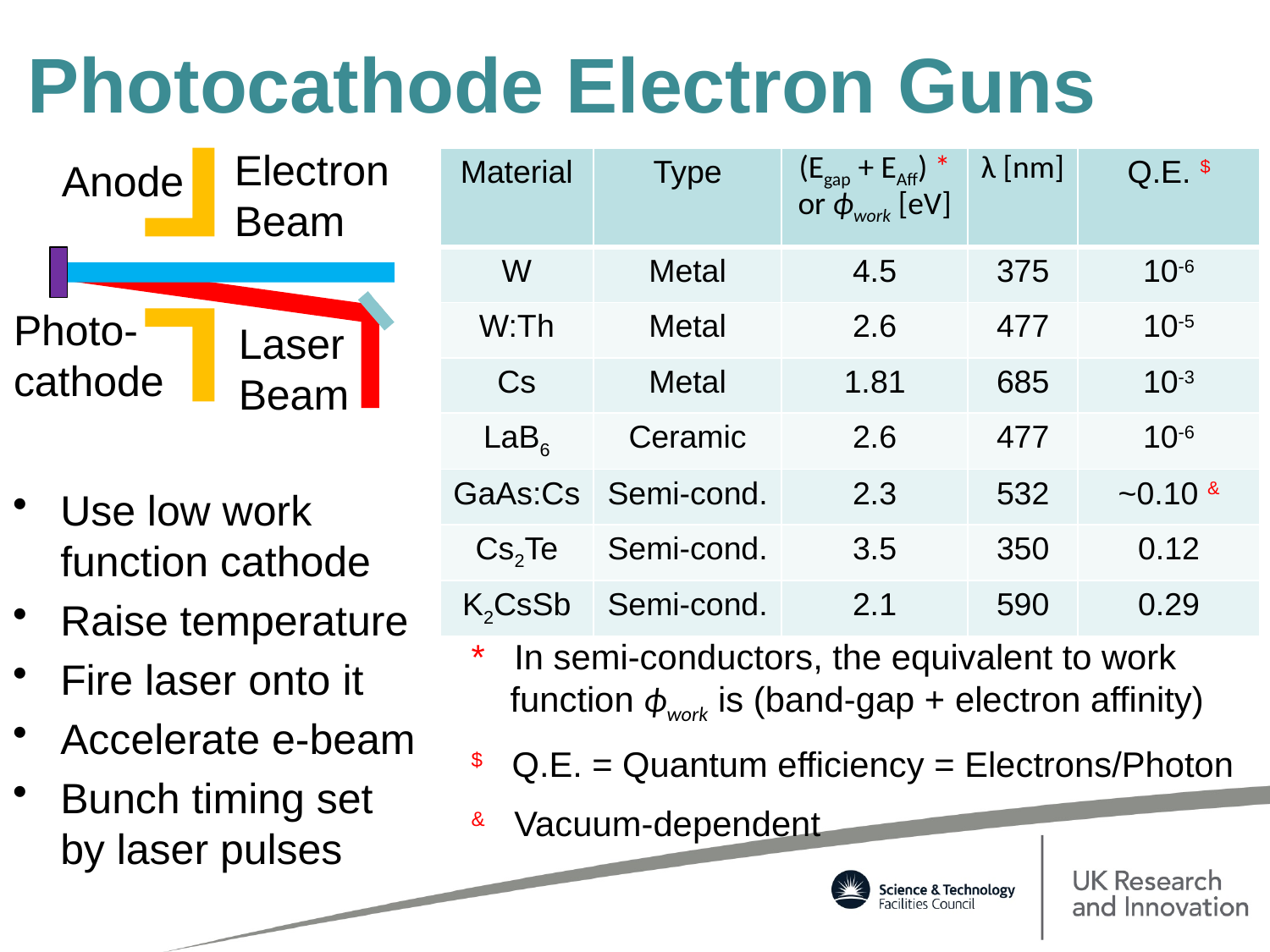

# Photocathode Electron Guns
Electron
Beam
Anode

| Material | Type | (Egap + EAff) \* or ϕwork [eV] | λ [nm] | Q.E. $ |
| --- | --- | --- | --- | --- |
| W | Metal | 4.5 | 375 | 10-6 |
| W:Th | Metal | 2.6 | 477 | 10-5 |
| Cs | Metal | 1.81 | 685 | 10-3 |
| LaB6 | Ceramic | 2.6 | 477 | 10-6 |
| GaAs:Cs | Semi-cond. | 2.3 | 532 | ~0.10 & |
| Cs2Te | Semi-cond. | 3.5 | 350 | 0.12 |
| K2CsSb | Semi-cond. | 2.1 | 590 | 0.29 |

Photo-
cathode

Laser
Beam
Use low work function cathode
Raise temperature
Fire laser onto it
Accelerate e-beam
Bunch timing set by laser pulses
*   In semi-conductors, the equivalent to work
    function ϕwork is (band-gap + electron affinity)

$   Q.E. = Quantum efficiency = Electrons/Photon

&   Vacuum-dependent